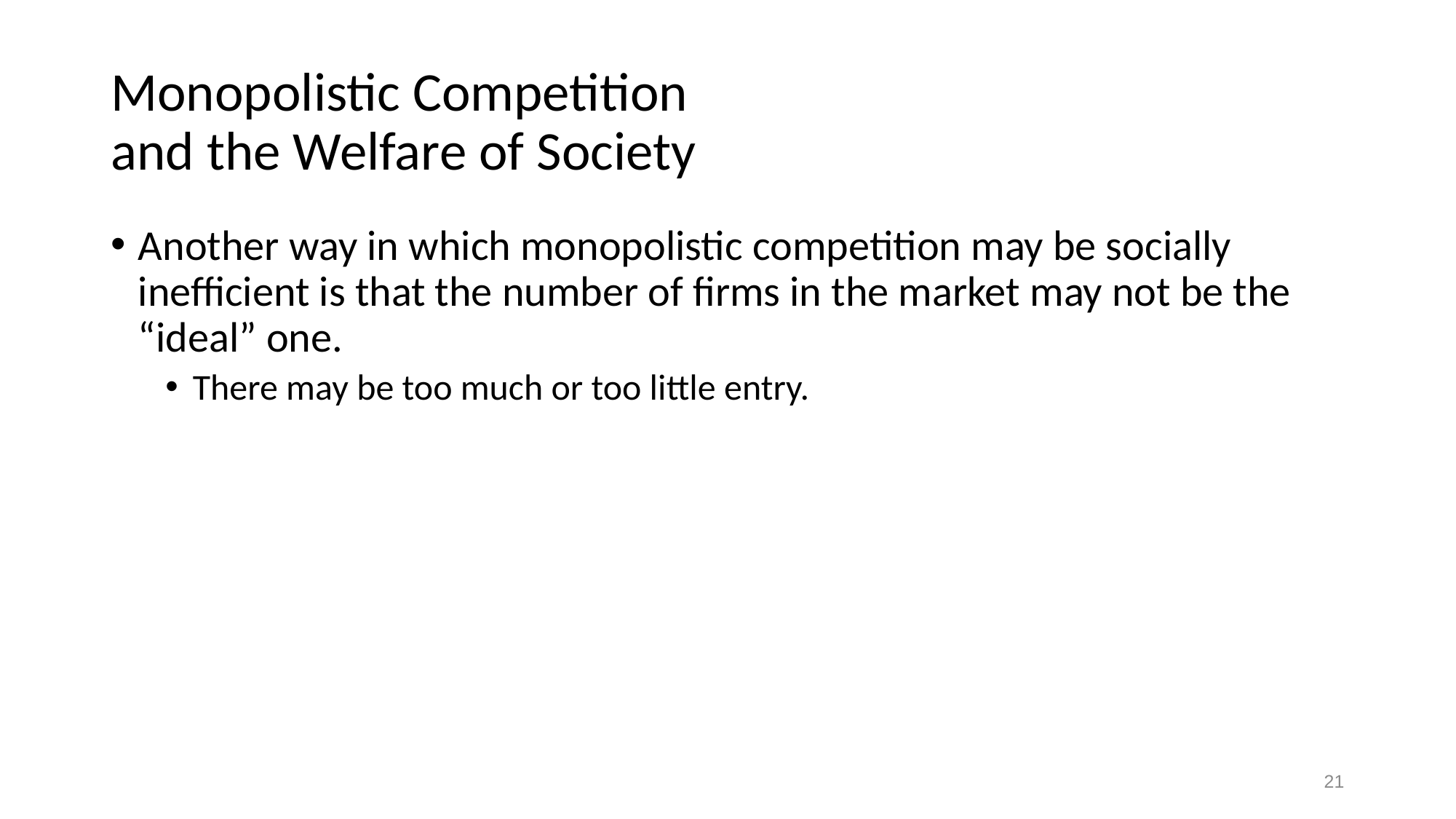

# Monopolistic Competition and the Welfare of Society
Another way in which monopolistic competition may be socially inefficient is that the number of firms in the market may not be the “ideal” one.
There may be too much or too little entry.
21